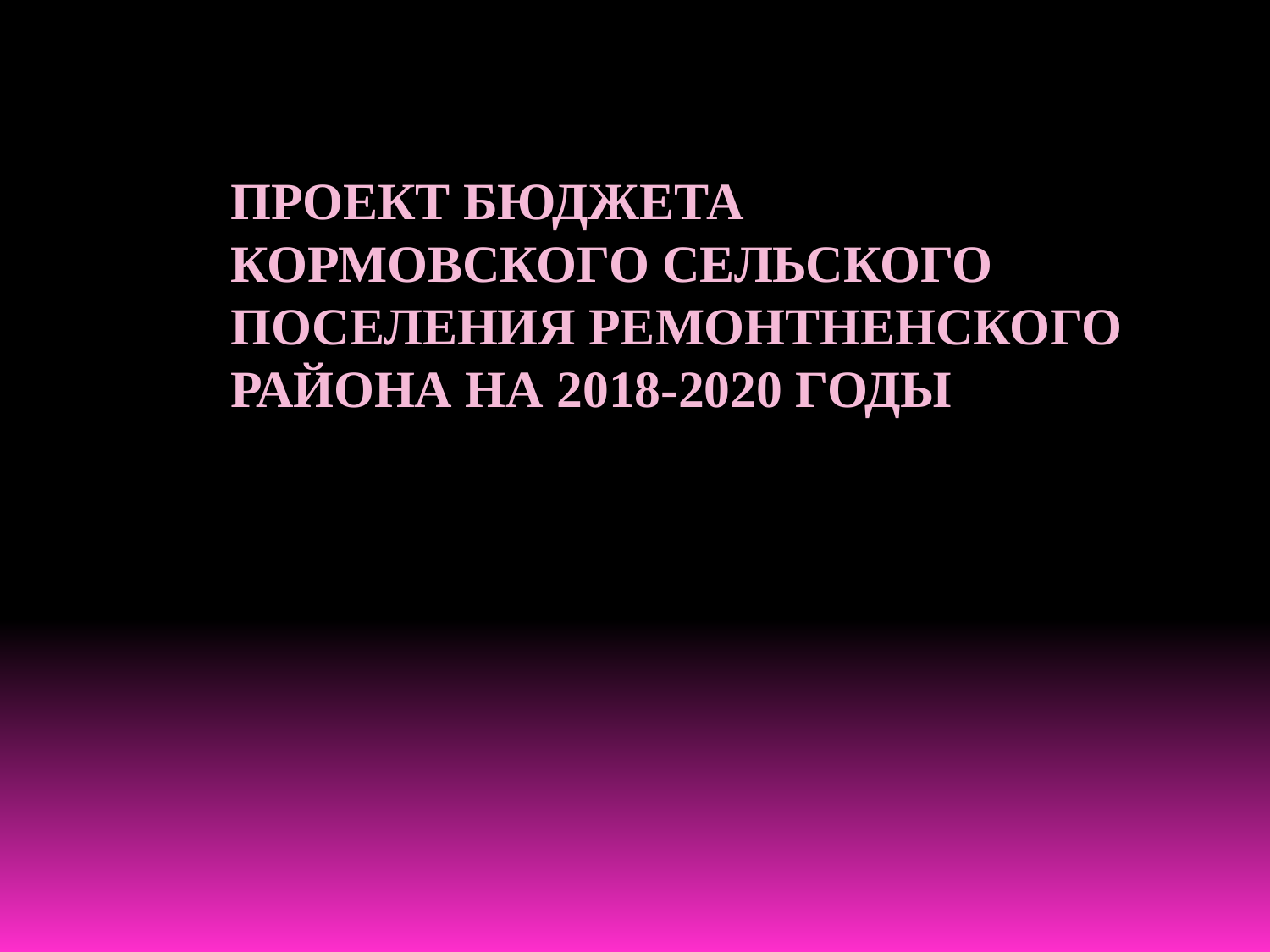

# ПРОЕКТ Бюджета Кормовского сельского поселения РЕМОНТНЕНСКОГО района на 2018-2020 годы